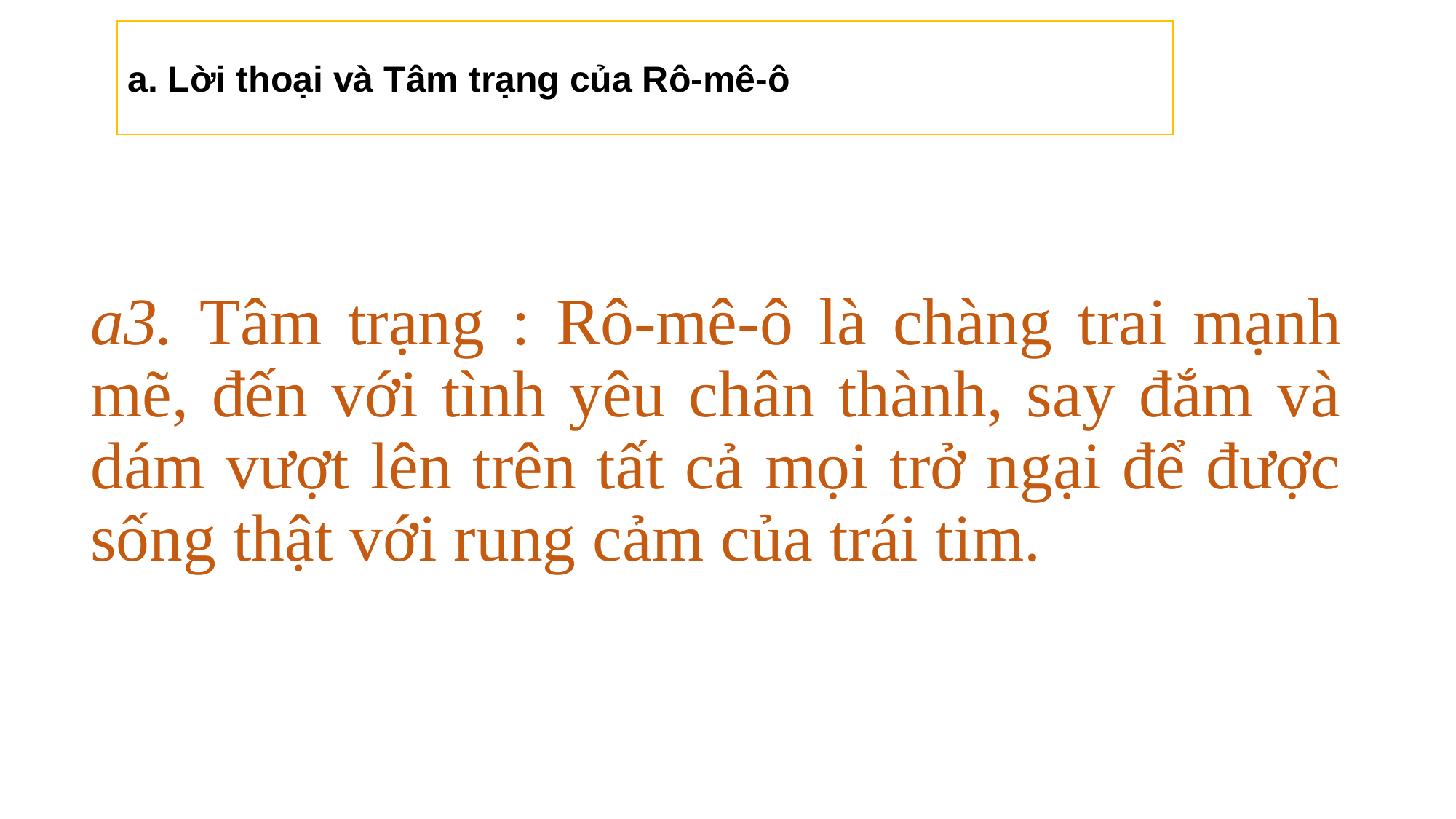

a. Lời thoại và Tâm trạng của Rô-mê-ô

a3. Tâm trạng : Rô-mê-ô là chàng trai mạnh mẽ, đến với tình yêu chân thành, say đắm và dám vượt lên trên tất cả mọi trở ngại để được sống thật với rung cảm của trái tim.